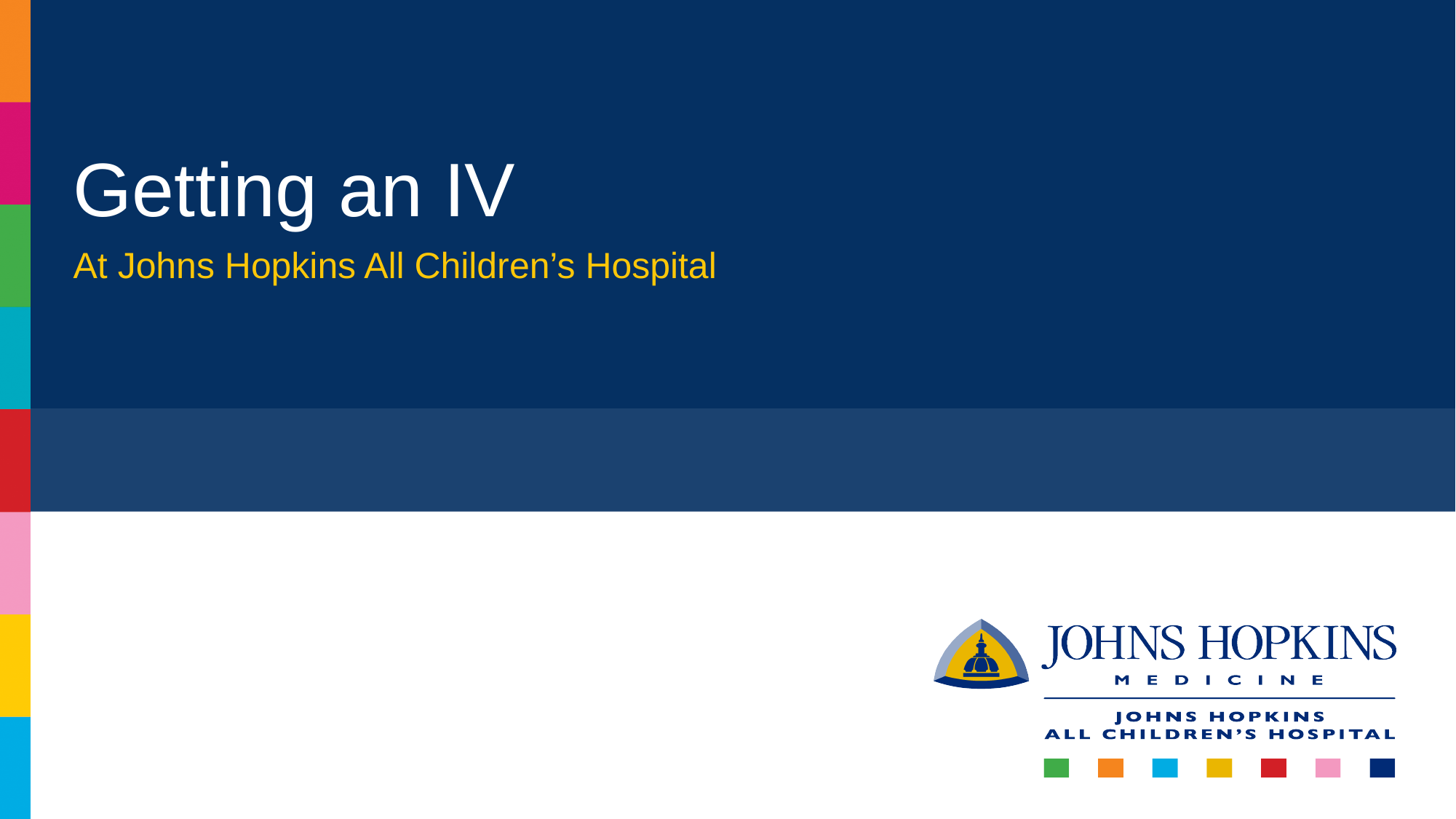

# Getting an IV
At Johns Hopkins All Children’s Hospital